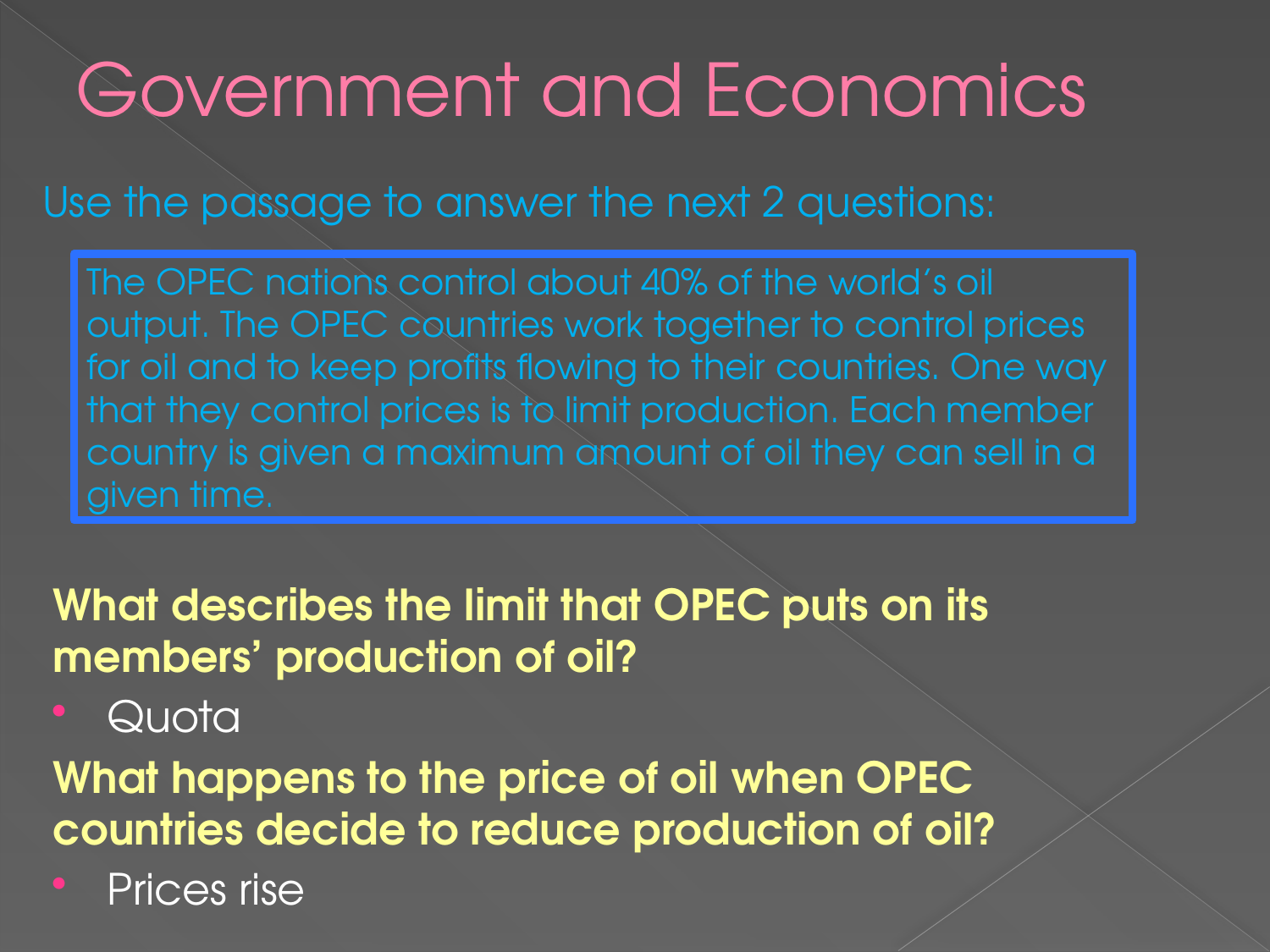

# Government and Economics
Use the passage to answer the next 2 questions:
The OPEC nations control about 40% of the world’s oil output. The OPEC countries work together to control prices for oil and to keep profits flowing to their countries. One way that they control prices is to limit production. Each member country is given a maximum amount of oil they can sell in a given time.
What describes the limit that OPEC puts on its members’ production of oil?
Quota
What happens to the price of oil when OPEC countries decide to reduce production of oil?
Prices rise